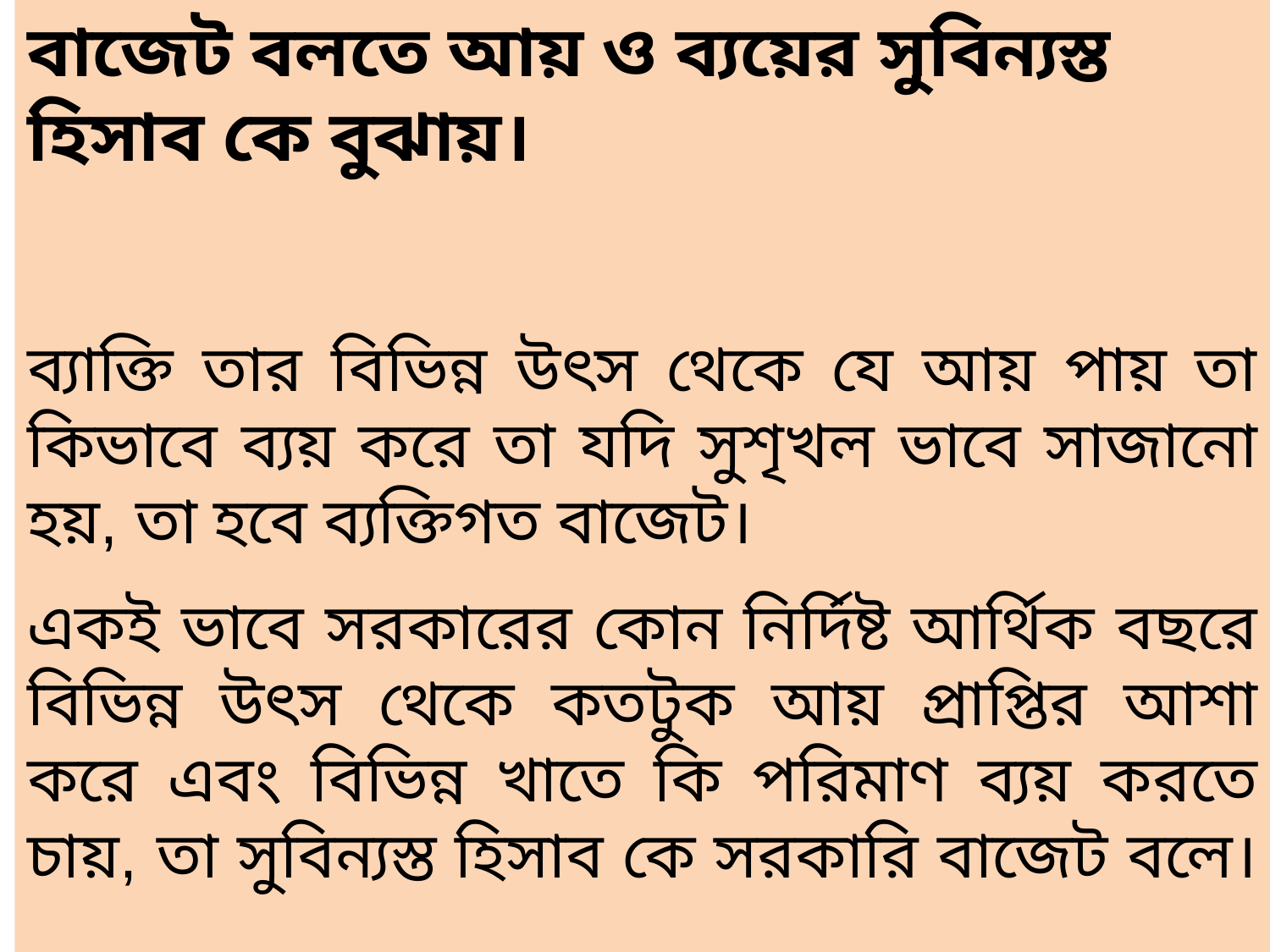

বাজেট বলতে আয় ও ব্যয়ের সুবিন্যস্ত হিসাব কে বুঝায়।

ব্যাক্তি তার বিভিন্ন উৎস থেকে যে আয় পায় তা কিভাবে ব্যয় করে তা যদি সুশৃখল ভাবে সাজানো হয়, তা হবে ব্যক্তিগত বাজেট।

একই ভাবে সরকারের কোন নির্দিষ্ট আর্থিক বছরে বিভিন্ন উৎস থেকে কতটুক আয় প্রাপ্তির আশা করে এবং বিভিন্ন খাতে কি পরিমাণ ব্যয় করতে চায়, তা সুবিন্যস্ত হিসাব কে সরকারি বাজেট বলে।

বাংলাদেশের আর্থিক বছর হল জুলাই থেকে জুন।